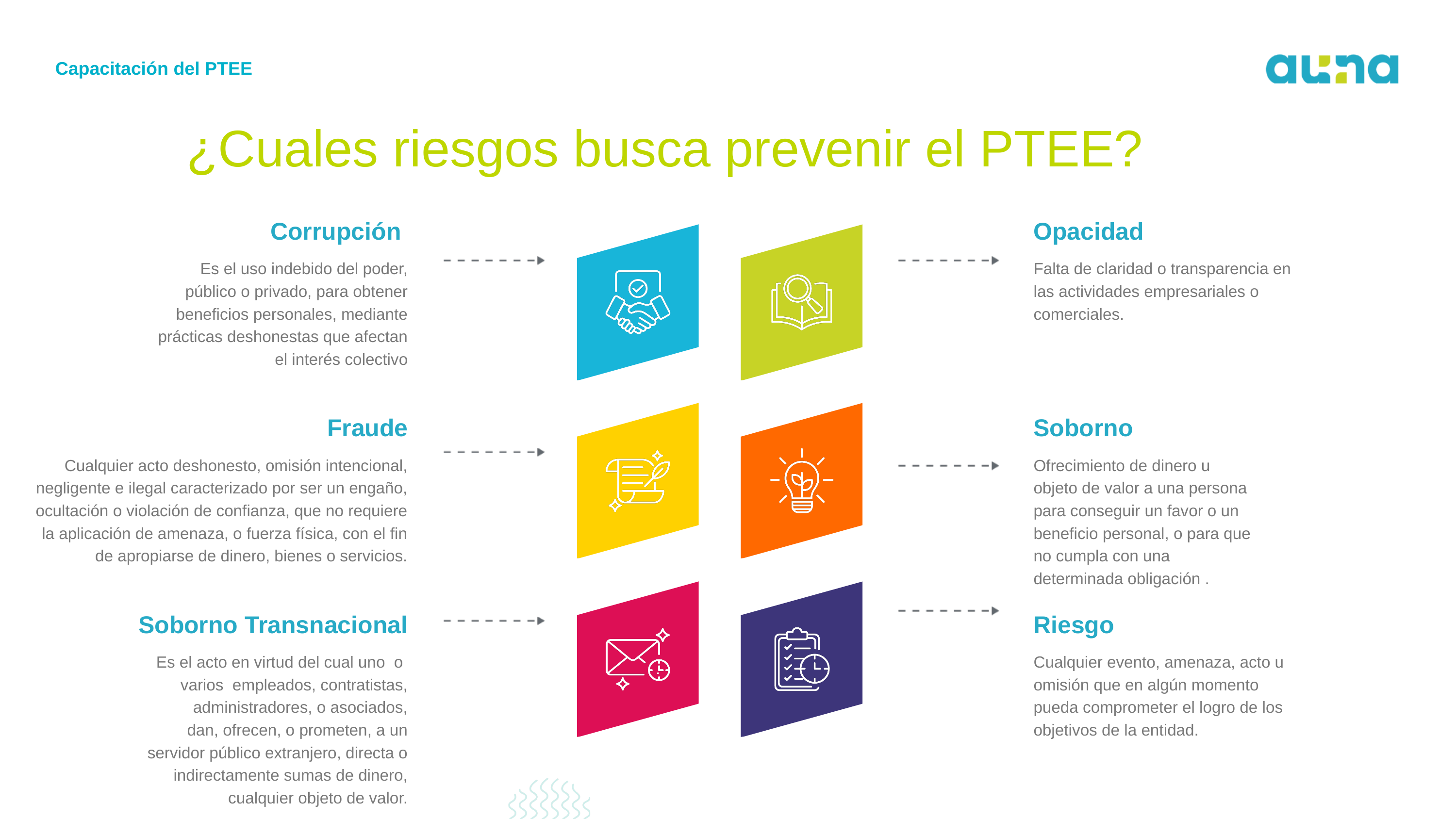

Capacitación del PTEE
¿Cuales riesgos busca prevenir el PTEE?
Corrupción
Opacidad

Es el uso indebido del poder, público o privado, para obtener beneficios personales, mediante prácticas deshonestas que afectan el interés colectivo
Falta de claridad o transparencia en las actividades empresariales o comerciales.

Fraude
Soborno

Cualquier acto deshonesto, omisión intencional, negligente e ilegal caracterizado por ser un engaño, ocultación o violación de confianza, que no requiere la aplicación de amenaza, o fuerza física, con el fin de apropiarse de dinero, bienes o servicios.
Ofrecimiento de dinero u
objeto de valor a una persona
para conseguir un favor o un
beneficio personal, o para que
no cumpla con una
determinada obligación .

Soborno Transnacional
Riesgo

  Es el acto en virtud del cual uno  o
varios  empleados, contratistas,
administradores, o asociados,
dan, ofrecen, o prometen, a un
servidor público extranjero, directa o
indirectamente sumas de dinero,
cualquier objeto de valor.
Cualquier evento, amenaza, acto u omisión que en algún momento pueda comprometer el logro de los objetivos de la entidad.